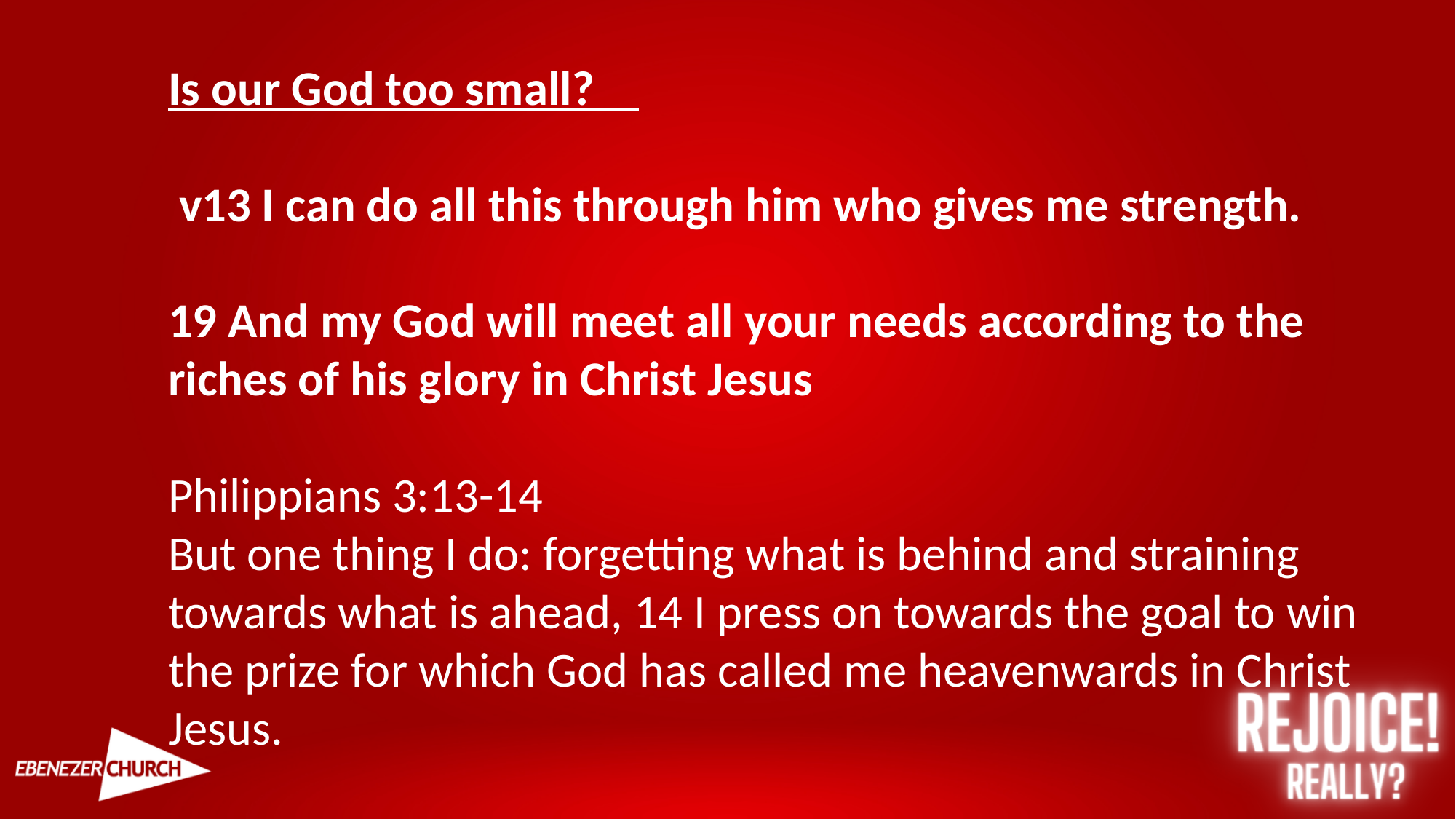

Is our God too small?

 v13 I can do all this through him who gives me strength.

19 And my God will meet all your needs according to the riches of his glory in Christ Jesus

Philippians 3:13-14
But one thing I do: forgetting what is behind and straining towards what is ahead, 14 I press on towards the goal to win the prize for which God has called me heavenwards in Christ Jesus.